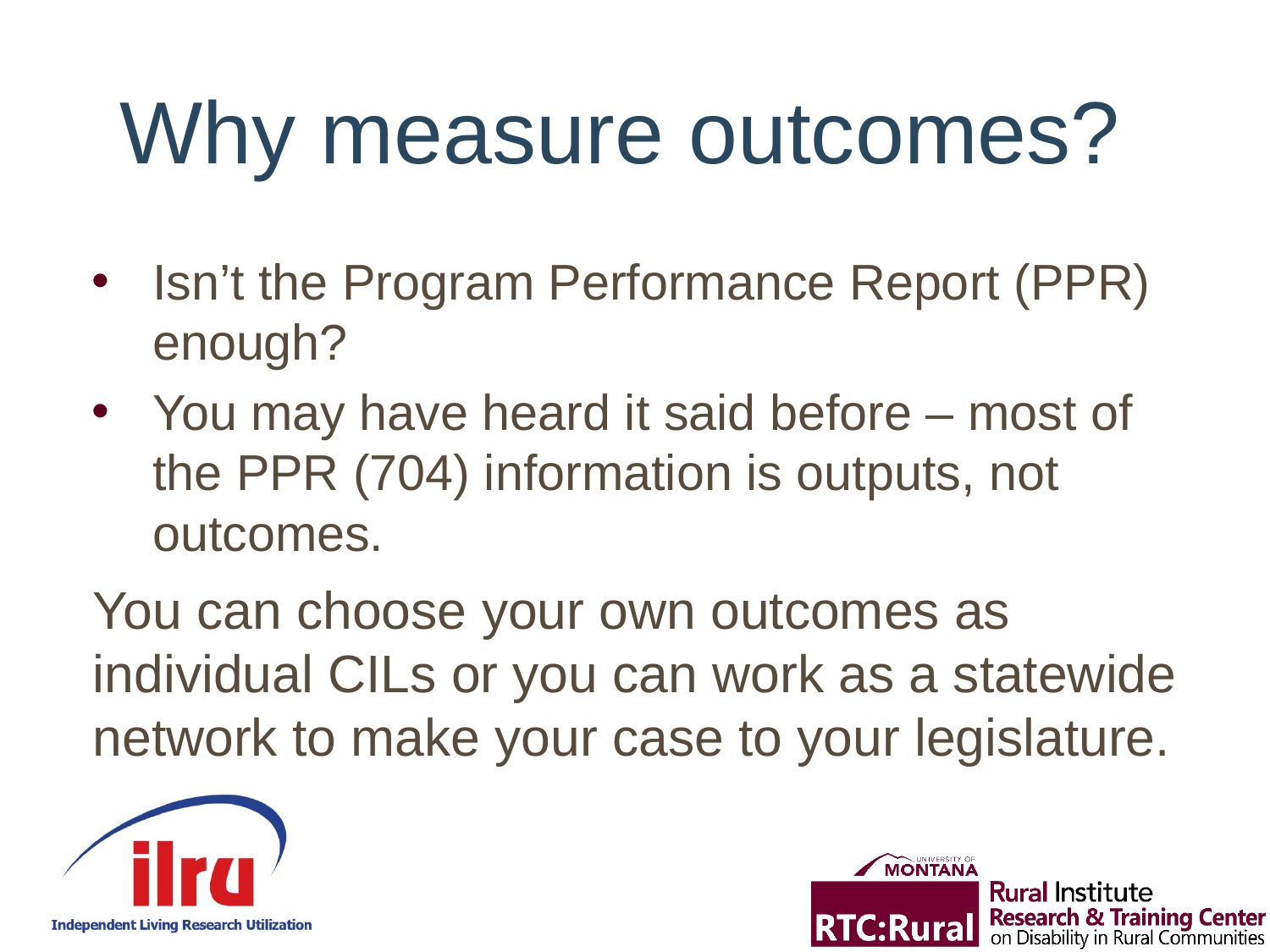

# Why measure outcomes?
Isn’t the Program Performance Report (PPR) enough?
You may have heard it said before – most of the PPR (704) information is outputs, not outcomes.
You can choose your own outcomes as individual CILs or you can work as a statewide network to make your case to your legislature.